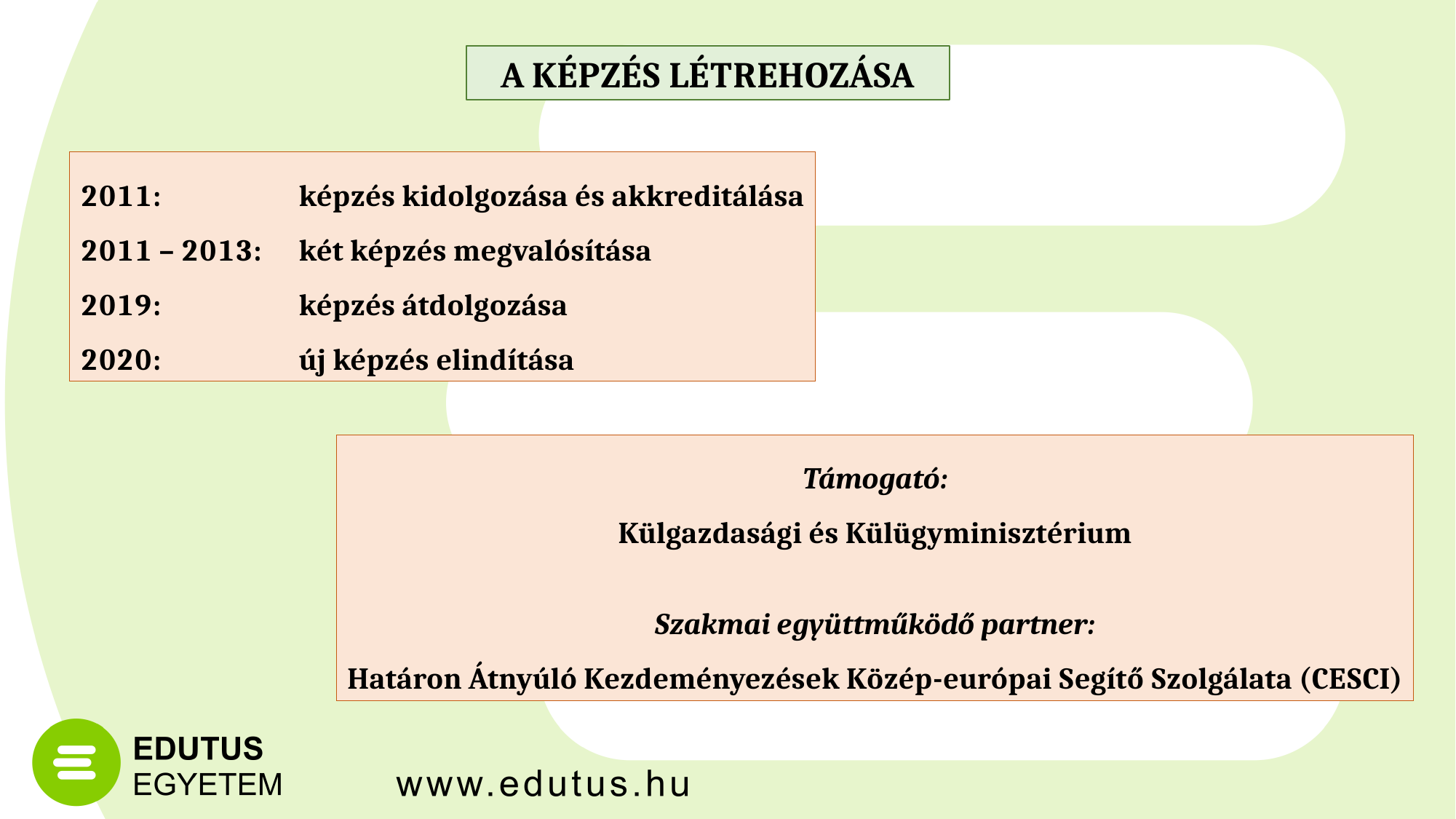

A KÉPZÉS LÉTREHOZÁSA
2011:		képzés kidolgozása és akkreditálása
2011 – 2013:	két képzés megvalósítása
2019:		képzés átdolgozása
2020:		új képzés elindítása
Támogató:
Külgazdasági és Külügyminisztérium

Szakmai együttműködő partner:
Határon Átnyúló Kezdeményezések Közép-európai Segítő Szolgálata (CESCI)